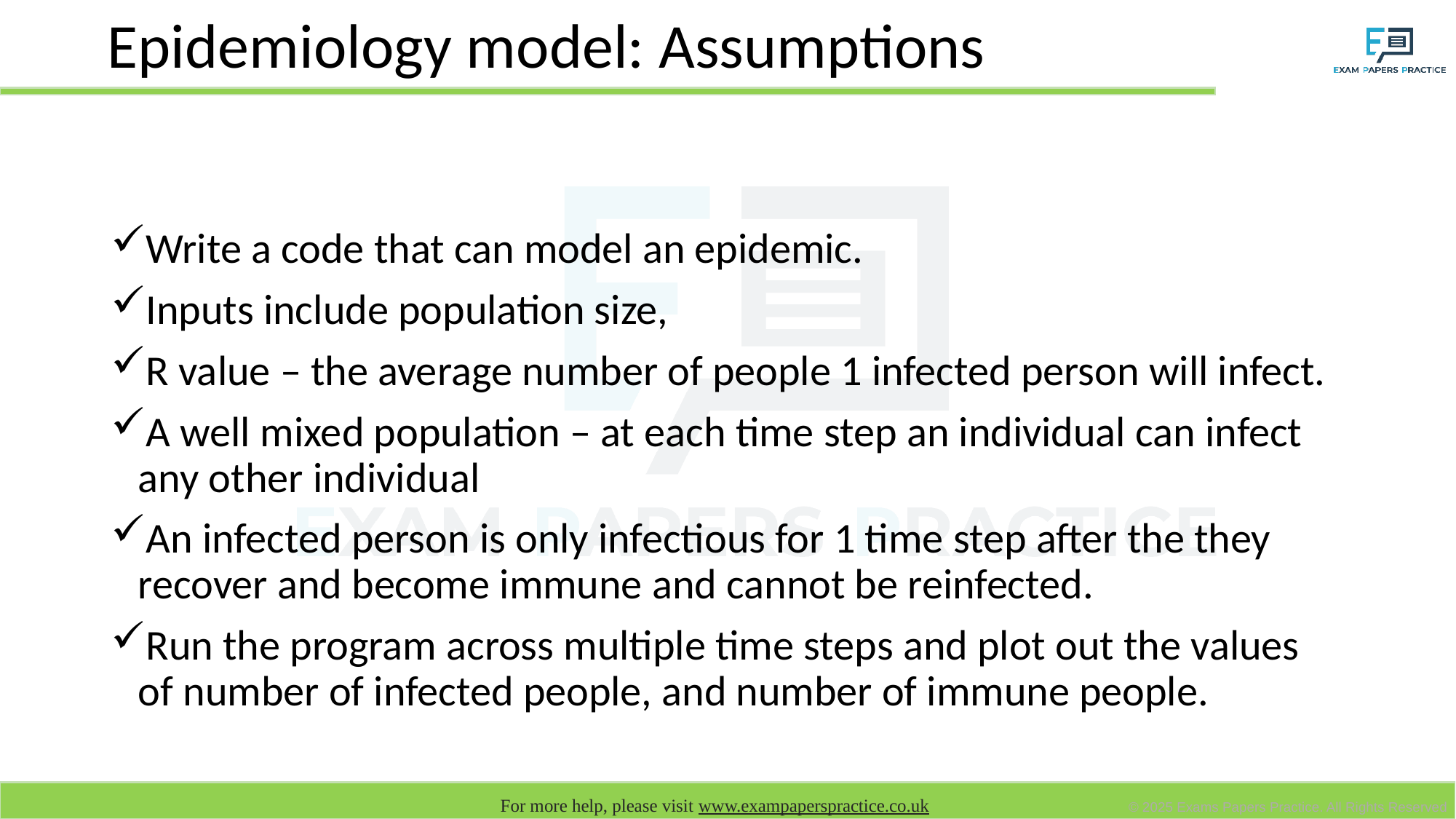

# Epidemiology model: Assumptions
Write a code that can model an epidemic.
Inputs include population size,
R value – the average number of people 1 infected person will infect.
A well mixed population – at each time step an individual can infect any other individual
An infected person is only infectious for 1 time step after the they recover and become immune and cannot be reinfected.
Run the program across multiple time steps and plot out the values of number of infected people, and number of immune people.